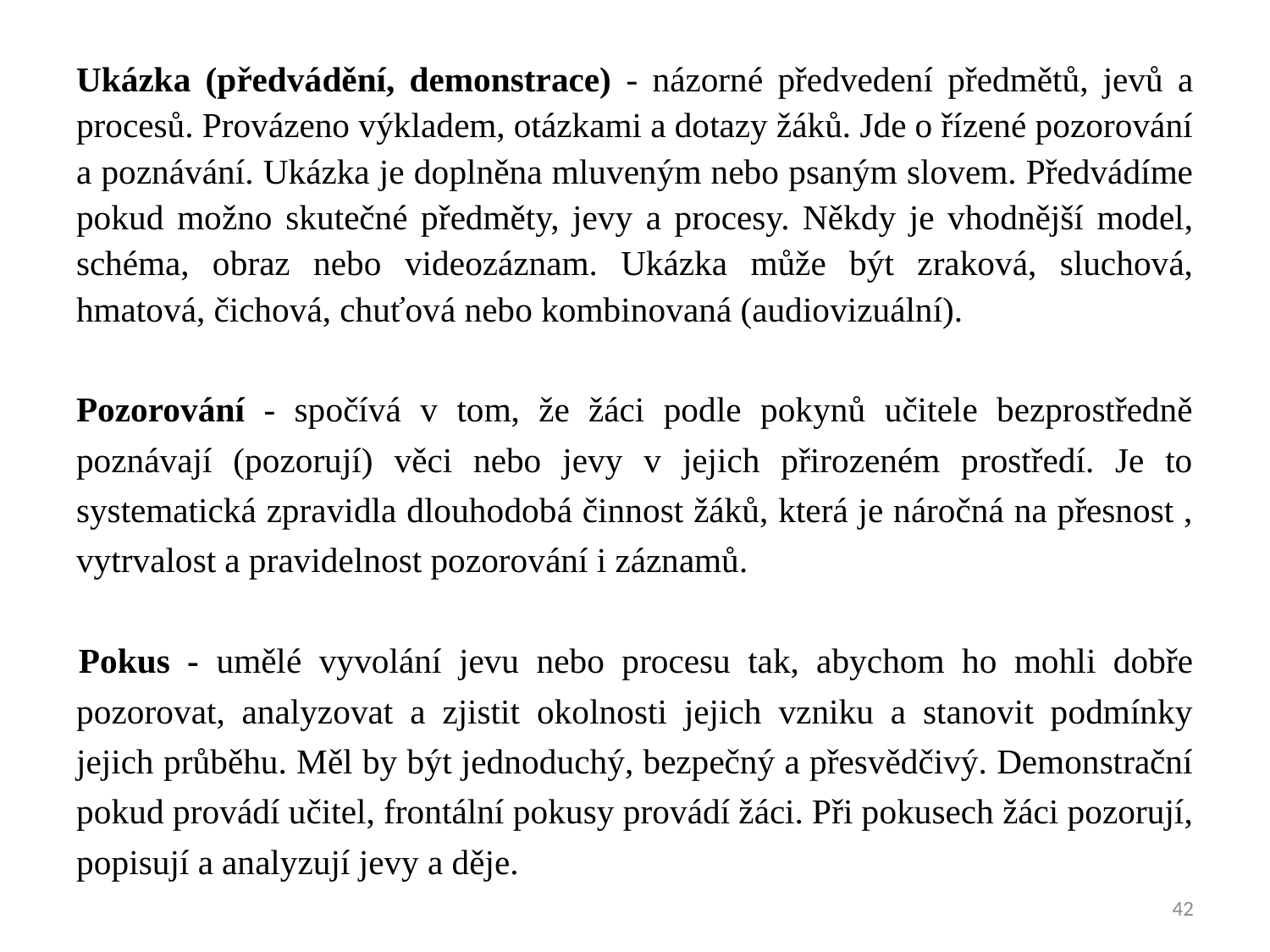

Ukázka (předvádění, demonstrace) - názorné předvedení předmětů, jevů a procesů. Provázeno výkladem, otázkami a dotazy žáků. Jde o řízené pozorování a poznávání. Ukázka je doplněna mluveným nebo psaným slovem. Předvádíme pokud možno skutečné předměty, jevy a procesy. Někdy je vhodnější model, schéma, obraz nebo videozáznam. Ukázka může být zraková, sluchová, hmatová, čichová, chuťová nebo kombinovaná (audiovizuální).

Pozorování - spočívá v tom, že žáci podle pokynů učitele bezprostředně poznávají (pozorují) věci nebo jevy v jejich přirozeném prostředí. Je to systematická zpravidla dlouhodobá činnost žáků, která je náročná na přesnost , vytrvalost a pravidelnost pozorování i záznamů.

Pokus - umělé vyvolání jevu nebo procesu tak, abychom ho mohli dobře pozorovat, analyzovat a zjistit okolnosti jejich vzniku a stanovit podmínky jejich průběhu. Měl by být jednoduchý, bezpečný a přesvědčivý. Demonstrační pokud provádí učitel, frontální pokusy provádí žáci. Při pokusech žáci pozorují, popisují a analyzují jevy a děje.

42